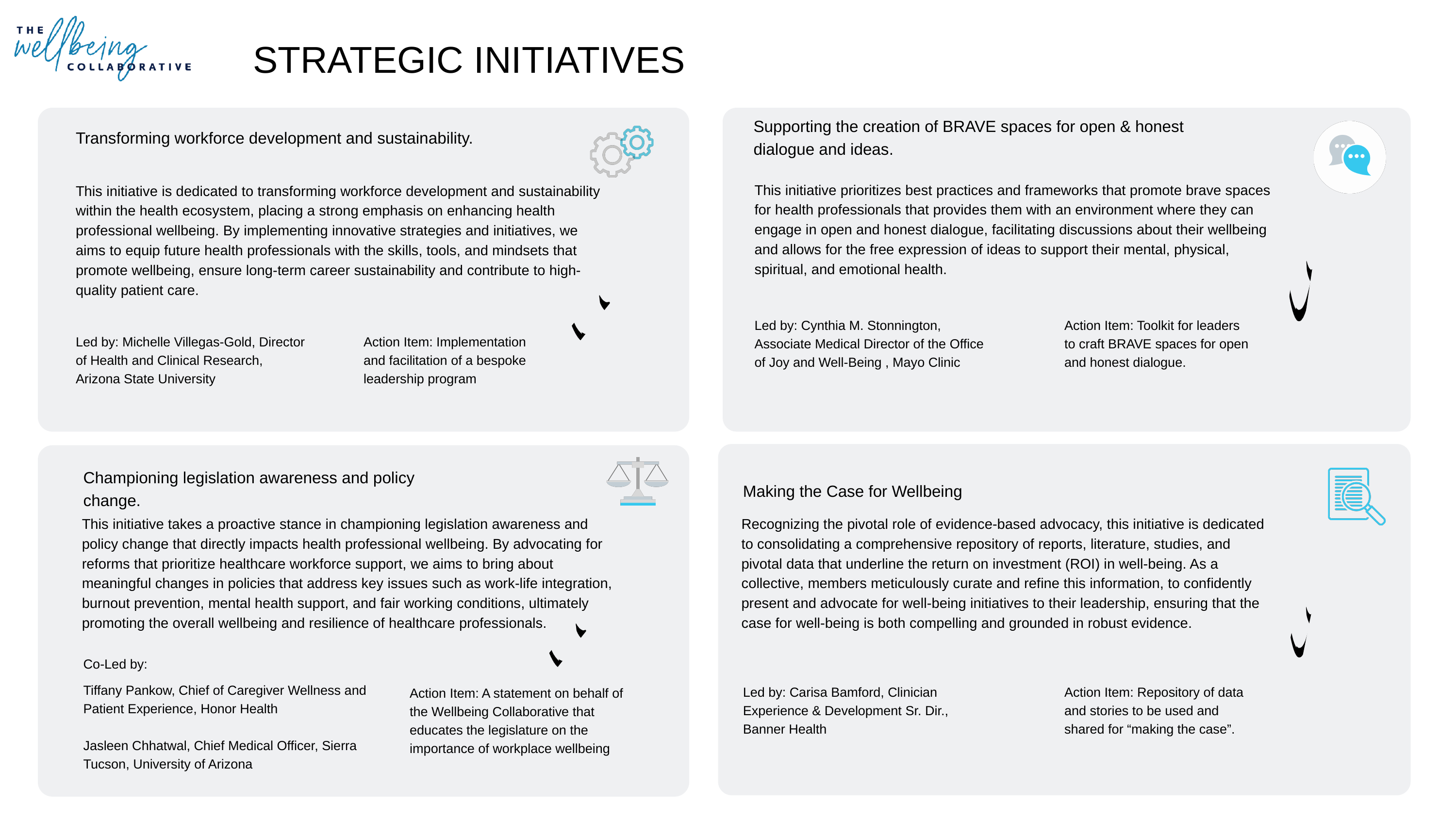

STRATEGIC INITIATIVES

Supporting the creation of BRAVE spaces for open & honest dialogue and ideas.

Transforming workforce development and sustainability.

This initiative prioritizes best practices and frameworks that promote brave spaces for health professionals that provides them with an environment where they can engage in open and honest dialogue, facilitating discussions about their wellbeing and allows for the free expression of ideas to support their mental, physical, spiritual, and emotional health.
This initiative is dedicated to transforming workforce development and sustainability within the health ecosystem, placing a strong emphasis on enhancing health professional wellbeing. By implementing innovative strategies and initiatives, we aims to equip future health professionals with the skills, tools, and mindsets that promote wellbeing, ensure long-term career sustainability and contribute to high-quality patient care.

Led by: Cynthia M. Stonnington, Associate Medical Director of the Office of Joy and Well-Being , Mayo Clinic
Action Item: Toolkit for leaders to craft BRAVE spaces for open and honest dialogue.
Led by: Michelle Villegas-Gold, Director of Health and Clinical Research, Arizona State University
Action Item: Implementation and facilitation of a bespoke leadership program

Championing legislation awareness and policy change.

Making the Case for Wellbeing
This initiative takes a proactive stance in championing legislation awareness and policy change that directly impacts health professional wellbeing. By advocating for reforms that prioritize healthcare workforce support, we aims to bring about meaningful changes in policies that address key issues such as work-life integration, burnout prevention, mental health support, and fair working conditions, ultimately promoting the overall wellbeing and resilience of healthcare professionals.
Recognizing the pivotal role of evidence-based advocacy, this initiative is dedicated to consolidating a comprehensive repository of reports, literature, studies, and pivotal data that underline the return on investment (ROI) in well-being. As a collective, members meticulously curate and refine this information, to confidently present and advocate for well-being initiatives to their leadership, ensuring that the case for well-being is both compelling and grounded in robust evidence.

Co-Led by:

Tiffany Pankow, Chief of Caregiver Wellness and Patient Experience, Honor Health

Jasleen Chhatwal, Chief Medical Officer, Sierra Tucson, University of Arizona
Led by: Carisa Bamford, Clinician Experience & Development Sr. Dir., Banner Health
Action Item: Repository of data and stories to be used and shared for “making the case”.
Action Item: A statement on behalf of the Wellbeing Collaborative that educates the legislature on the importance of workplace wellbeing